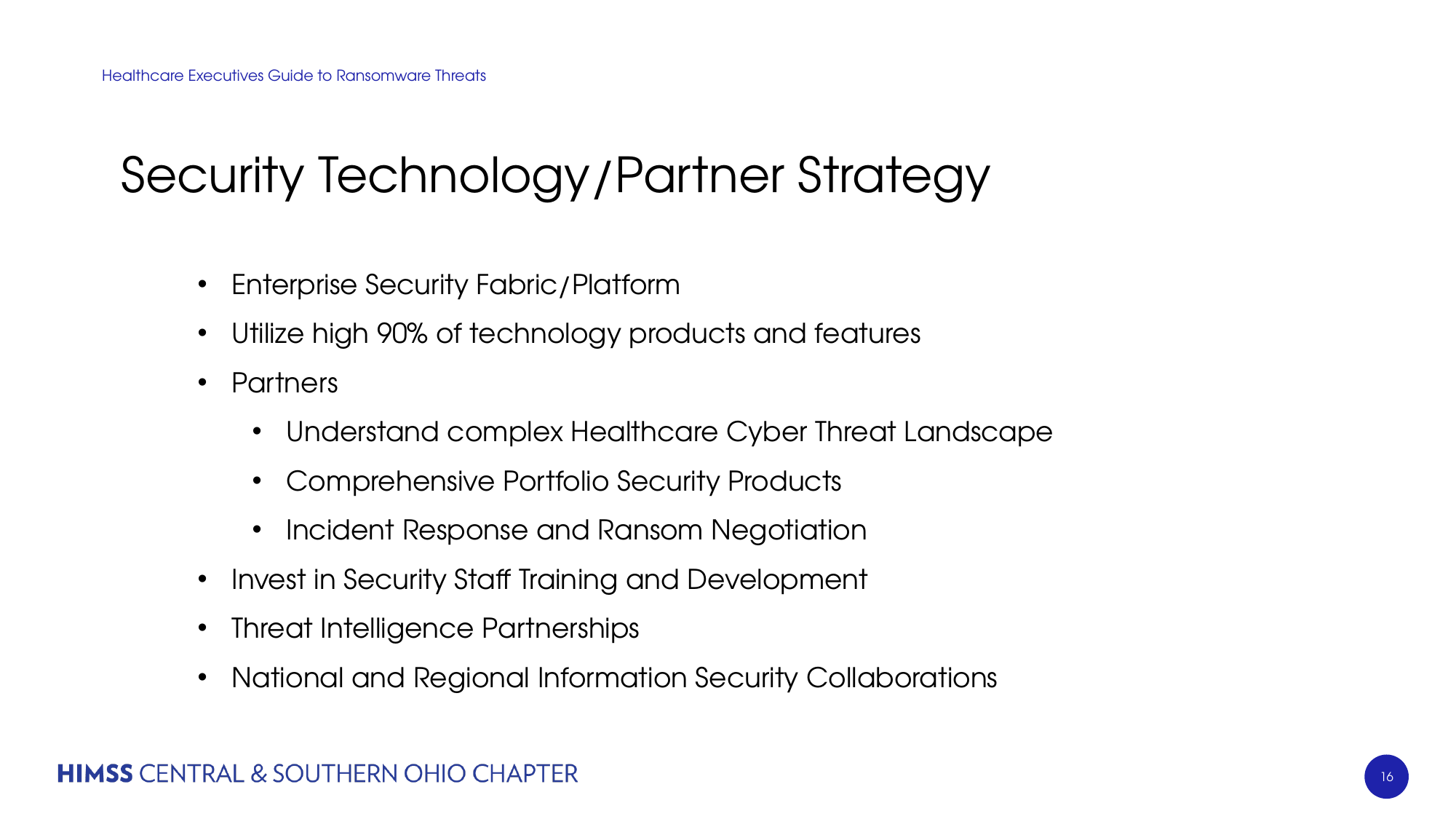

Security Technology/Partner Strategy
Enterprise Security Fabric/Platform
Utilize high 90% of technology products and features
Partners
Understand complex Healthcare Cyber Threat Landscape
Comprehensive Portfolio Security Products
Incident Response and Ransom Negotiation
Invest in Security Staff Training and Development
Threat Intelligence Partnerships
National and Regional Information Security Collaborations
16